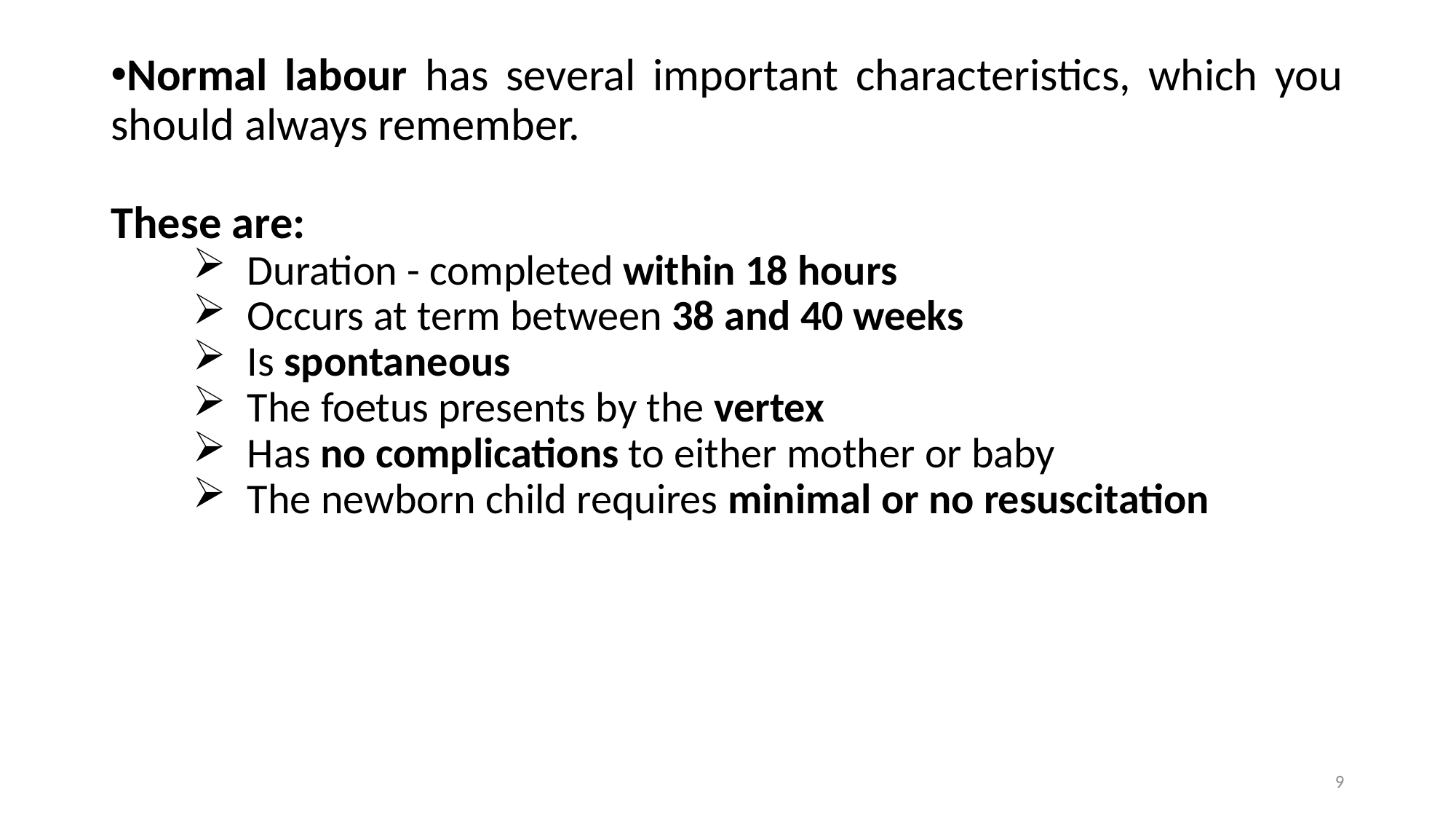

Normal labour has several important characteristics, which you should always remember.

These are:
Duration - completed within 18 hours
Occurs at term between 38 and 40 weeks
Is spontaneous
The foetus presents by the vertex
Has no complications to either mother or baby
The newborn child requires minimal or no resuscitation

9